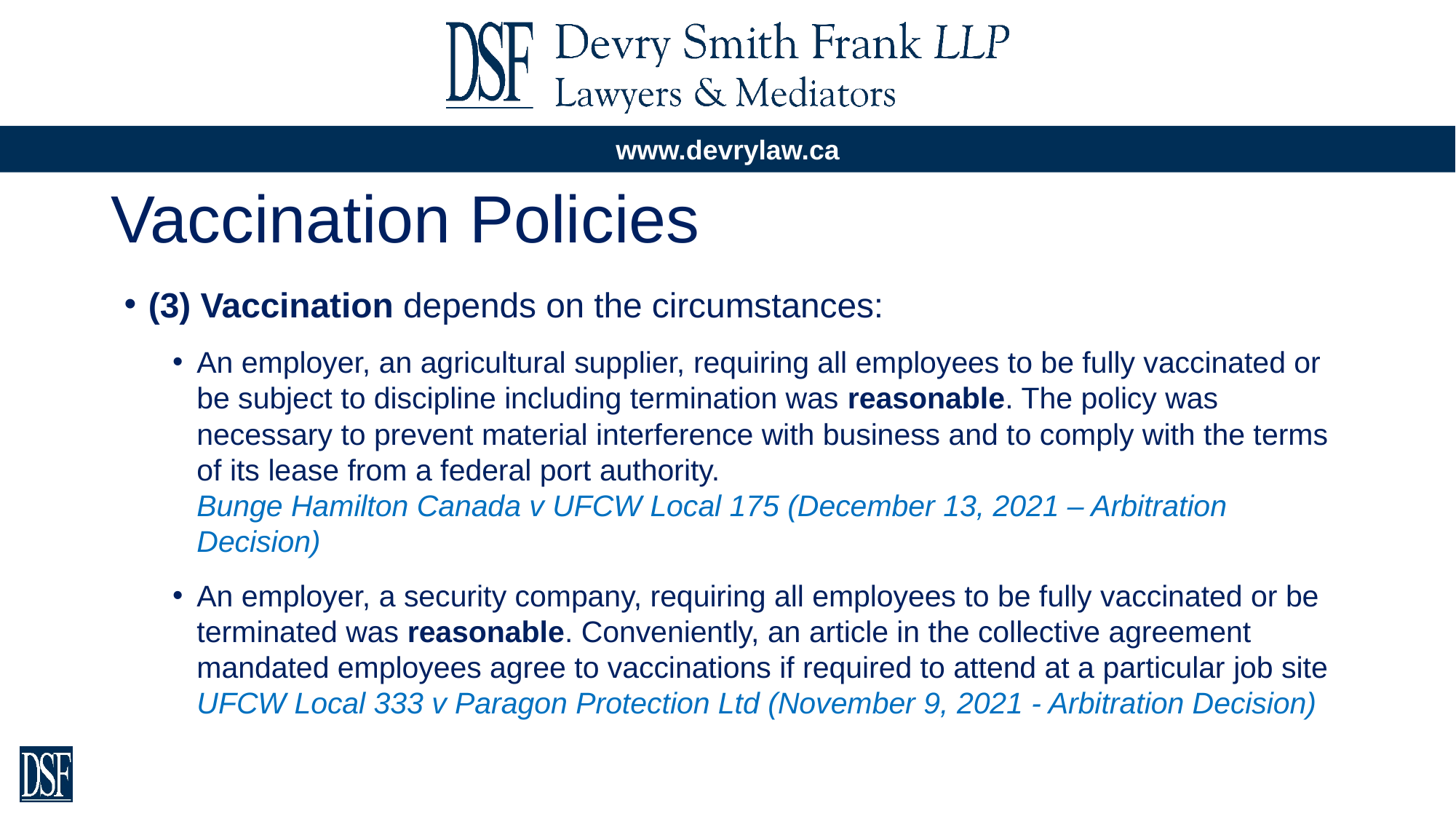

# Vaccination Policies
(3) Vaccination depends on the circumstances:
An employer, an agricultural supplier, requiring all employees to be fully vaccinated or be subject to discipline including termination was reasonable. The policy was necessary to prevent material interference with business and to comply with the terms of its lease from a federal port authority.
Bunge Hamilton Canada v UFCW Local 175 (December 13, 2021 – Arbitration Decision)
An employer, a security company, requiring all employees to be fully vaccinated or be terminated was reasonable. Conveniently, an article in the collective agreement mandated employees agree to vaccinations if required to attend at a particular job site
UFCW Local 333 v Paragon Protection Ltd (November 9, 2021 - Arbitration Decision)